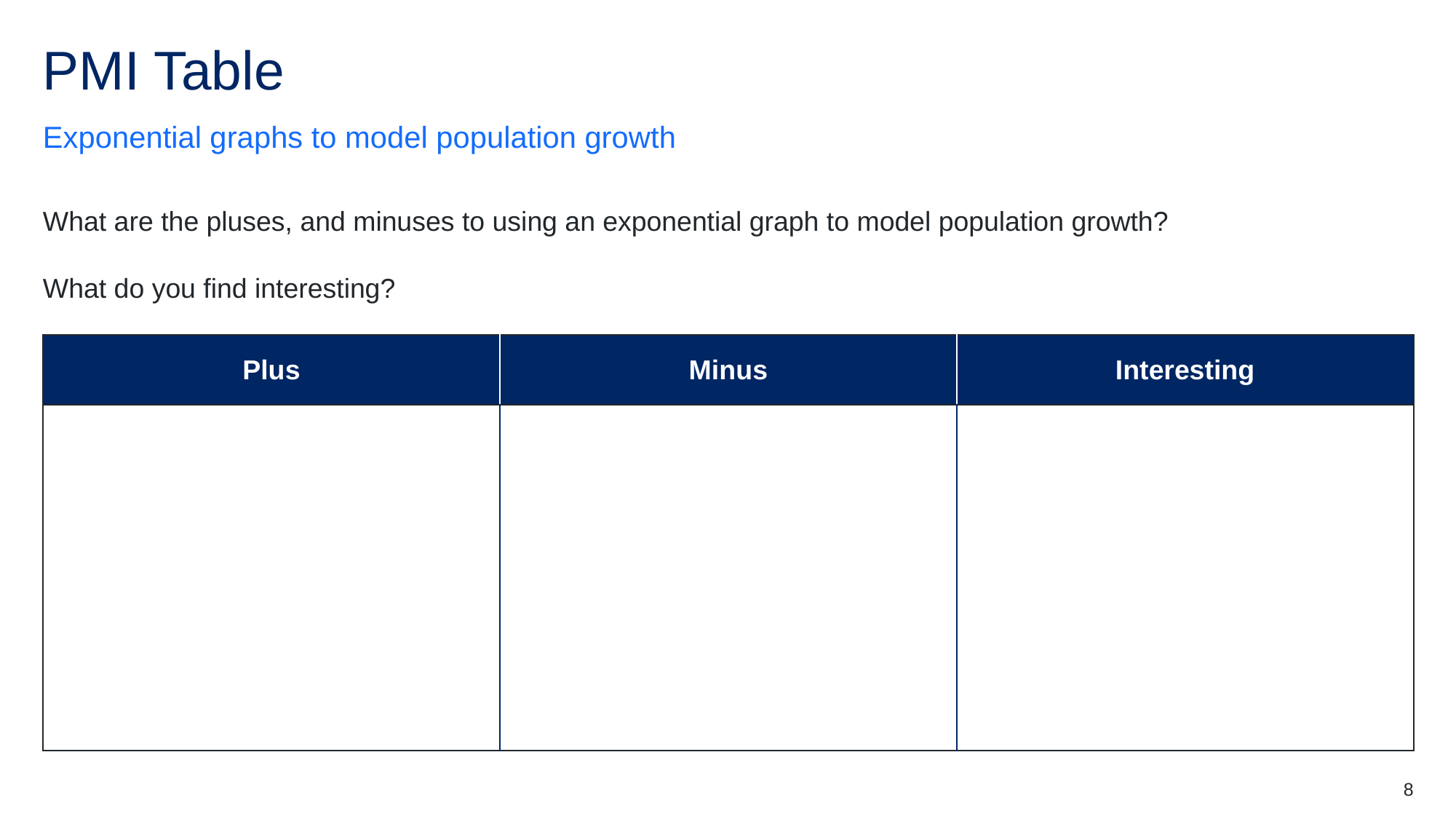

# PMI Table
Exponential graphs to model population growth
What are the pluses, and minuses to using an exponential graph to model population growth?
What do you find interesting?
| Plus | Minus | Interesting |
| --- | --- | --- |
|  |  |  |
8